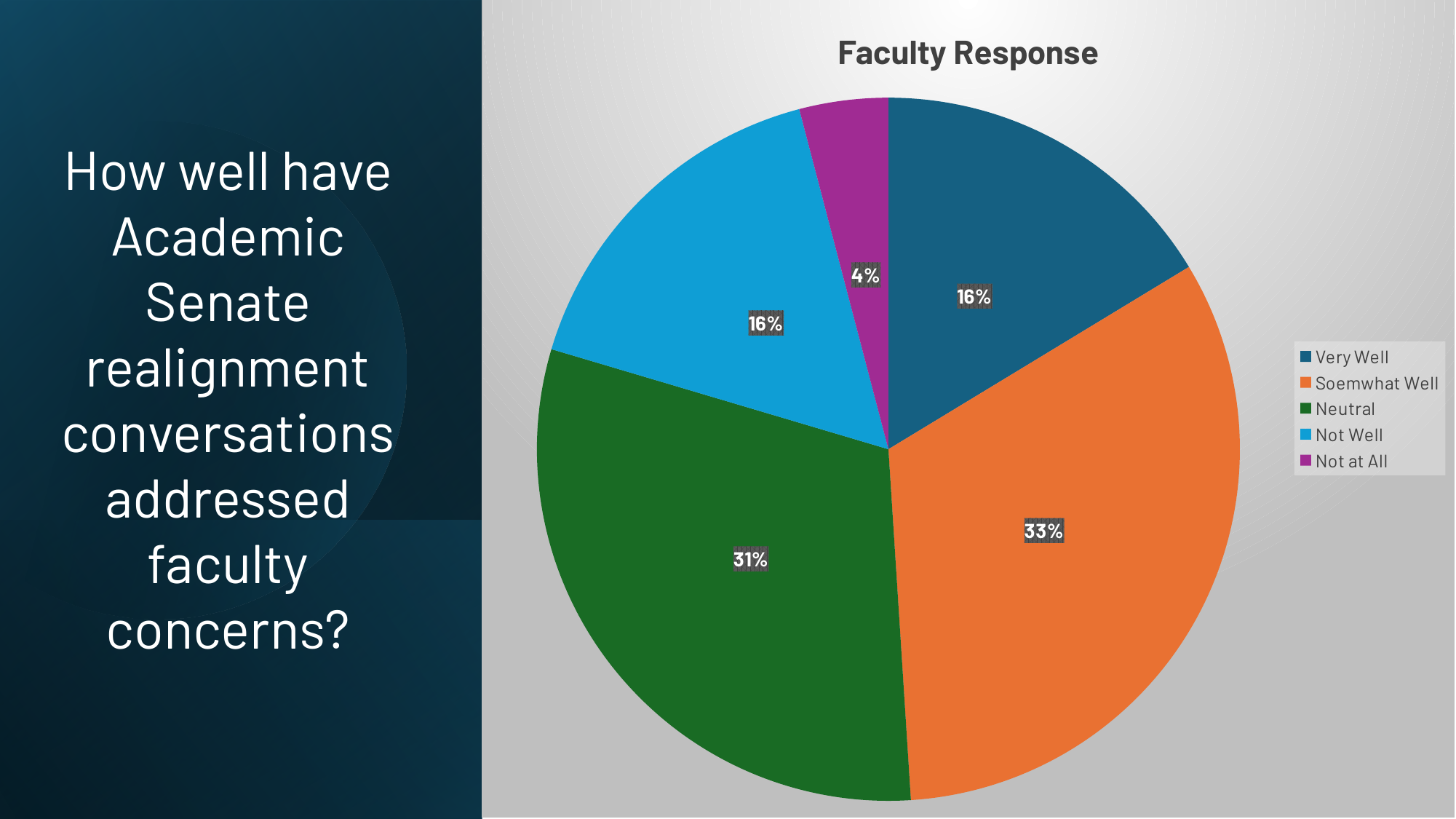

### Chart:

| Category | Faculty Response |
|---|---|
| Very Well | 8.0 |
| Soemwhat Well | 16.0 |
| Neutral | 15.0 |
| Not Well | 8.0 |
| Not at All | 2.0 |
How well have Academic Senate realignment conversations addressed faculty concerns?